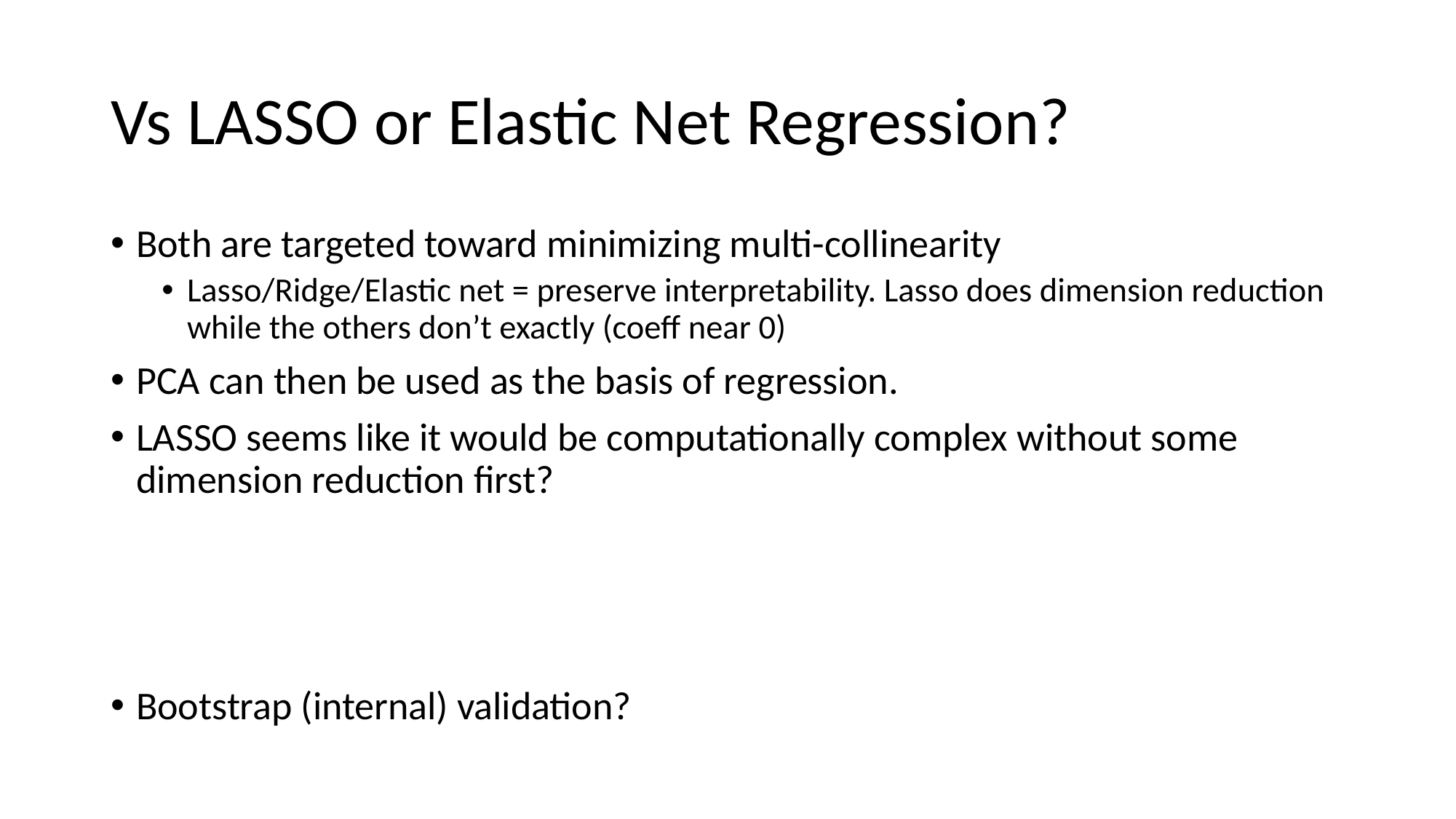

# Vs LASSO or Elastic Net Regression?
Both are targeted toward minimizing multi-collinearity
Lasso/Ridge/Elastic net = preserve interpretability. Lasso does dimension reduction while the others don’t exactly (coeff near 0)
PCA can then be used as the basis of regression.
LASSO seems like it would be computationally complex without some dimension reduction first?

Bootstrap (internal) validation?